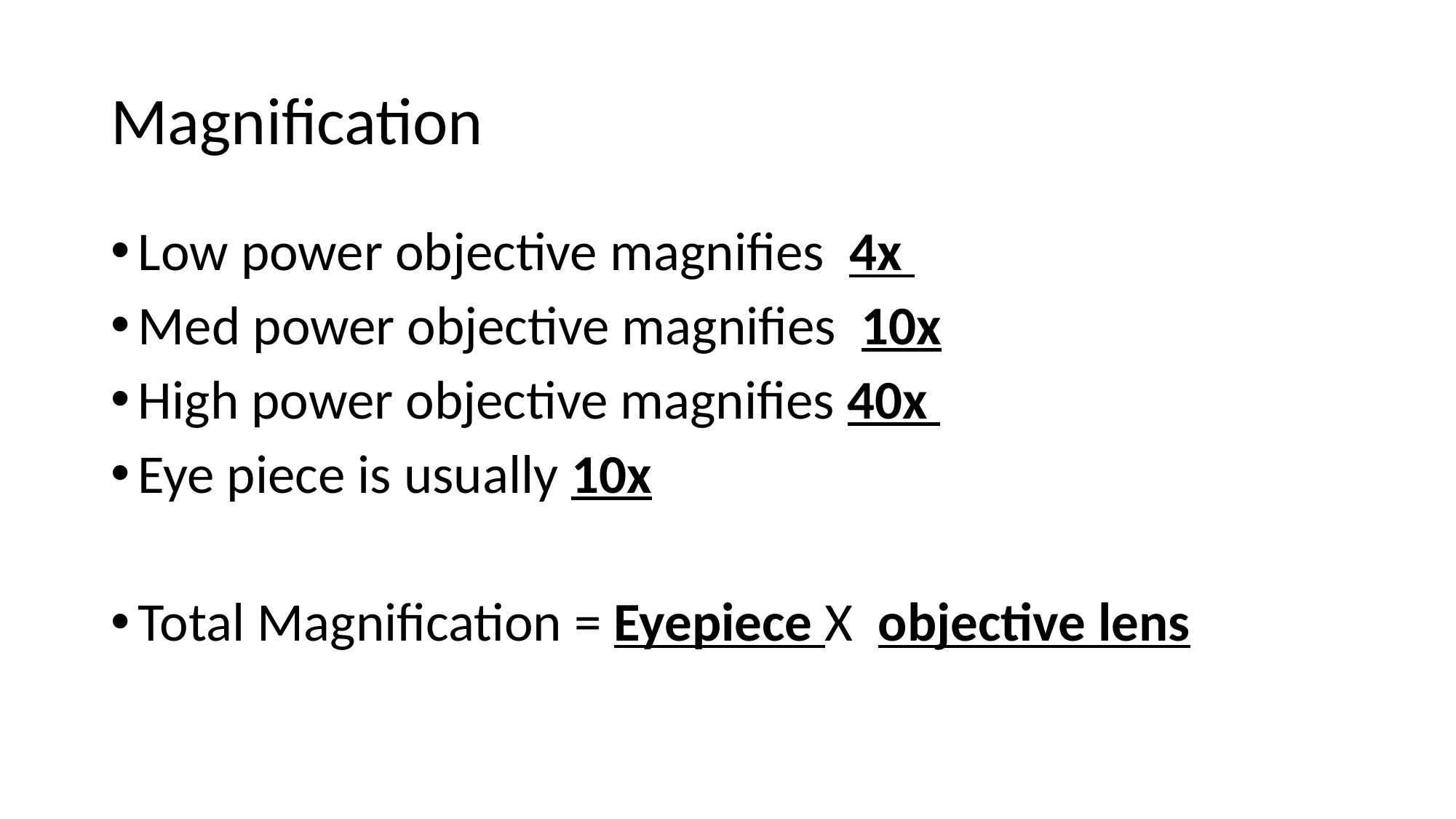

# Magnification
Low power objective magnifies  4x
Med power objective magnifies  10x
High power objective magnifies 40x
Eye piece is usually 10x

Total Magnification = Eyepiece X  objective lens